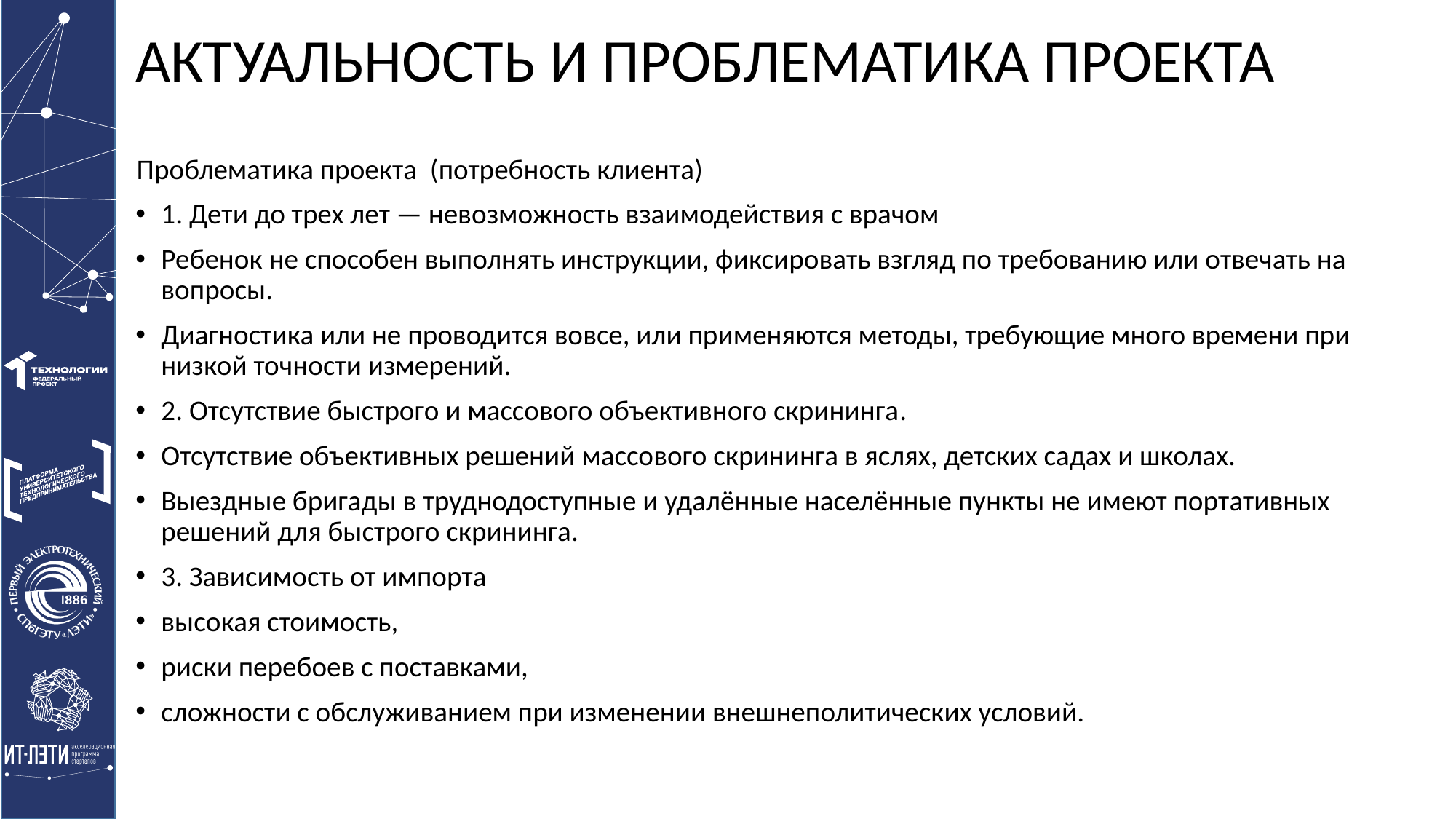

# АКТУАЛЬНОСТЬ И ПРОБЛЕМАТИКА ПРОЕКТА
Проблематика проекта  (потребность клиента)
1. Дети до трех лет — невозможность взаимодействия с врачом
Ребенок не способен выполнять инструкции, фиксировать взгляд по требованию или отвечать на вопросы.
Диагностика или не проводится вовсе, или применяются методы, требующие много времени при низкой точности измерений.
2. Отсутствие быстрого и массового объективного скрининга.
Отсутствие объективных решений массового скрининга в яслях, детских садах и школах.
Выездные бригады в труднодоступные и удалённые населённые пункты не имеют портативных решений для быстрого скрининга.
3. Зависимость от импорта
высокая стоимость,
риски перебоев с поставками,
сложности с обслуживанием при изменении внешнеполитических условий.